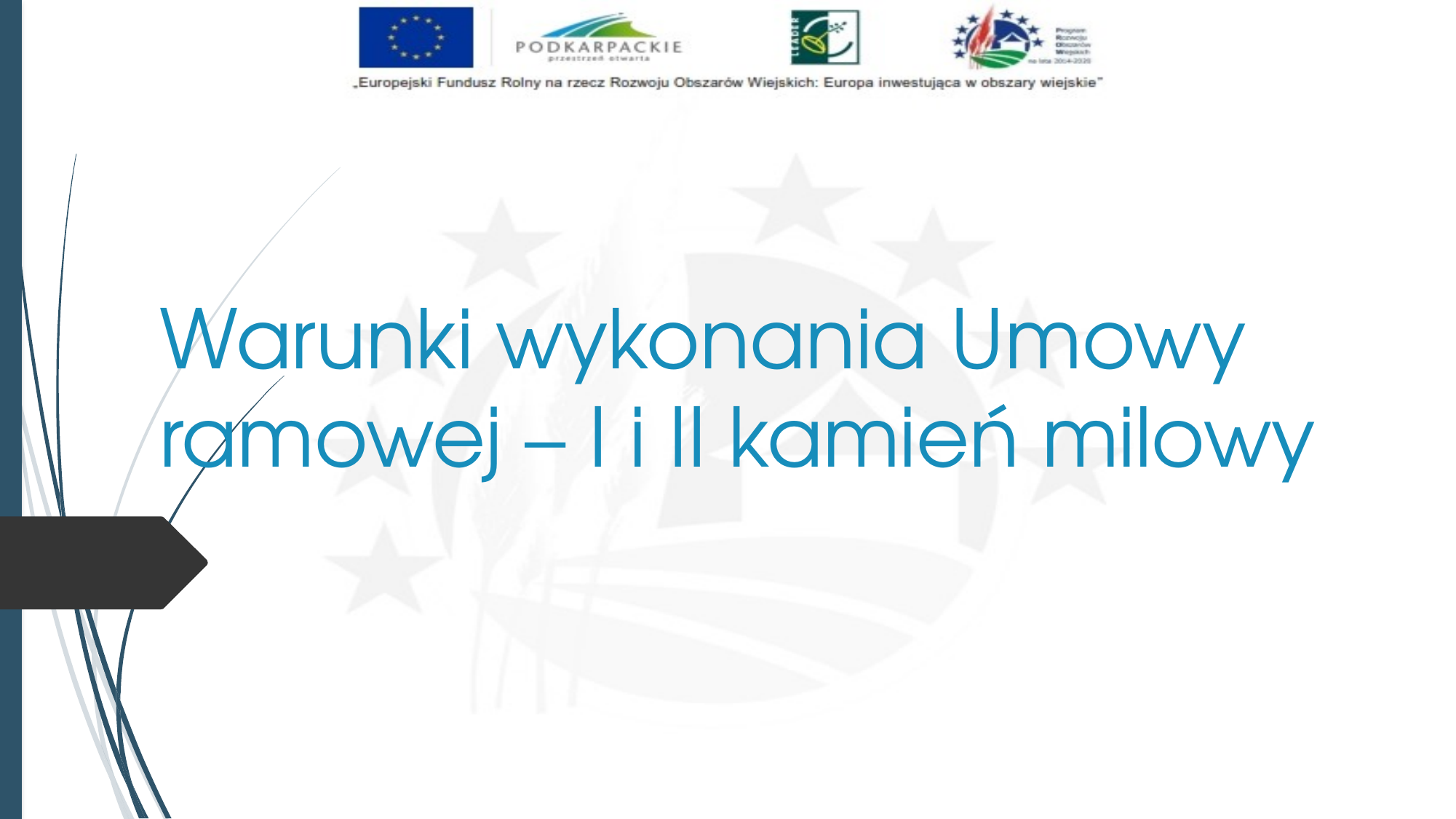

# Warunki wykonania Umowy ramowej – I i II kamień milowy